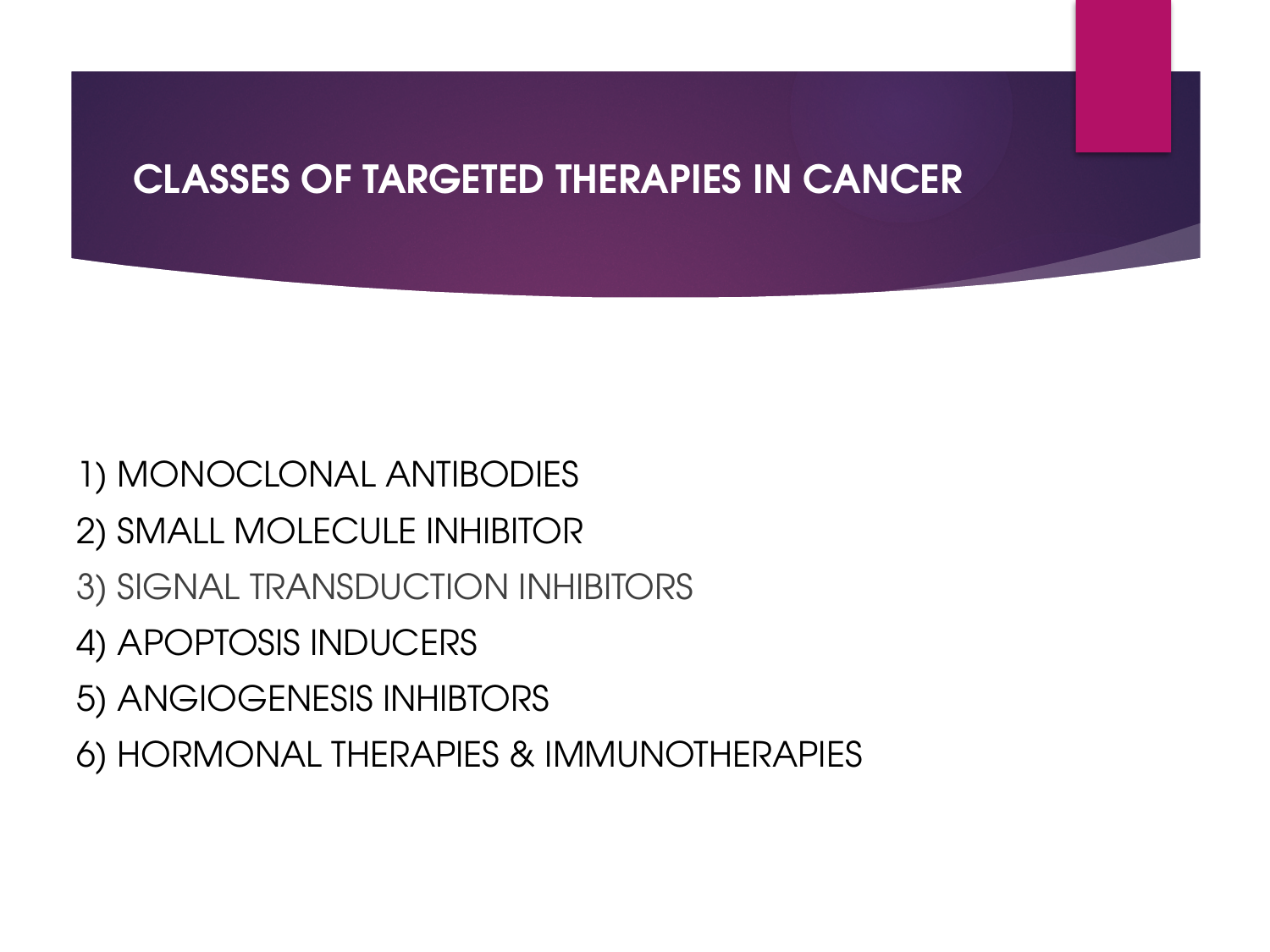

# CLASSES OF TARGETED THERAPIES IN CANCER

1) MONOCLONAL ANTIBODIES
2) SMALL MOLECULE INHIBITOR
3) SIGNAL TRANSDUCTION INHIBITORS
4) APOPTOSIS INDUCERS
5) ANGIOGENESIS INHIBTORS
6) HORMONAL THERAPIES & IMMUNOTHERAPIES